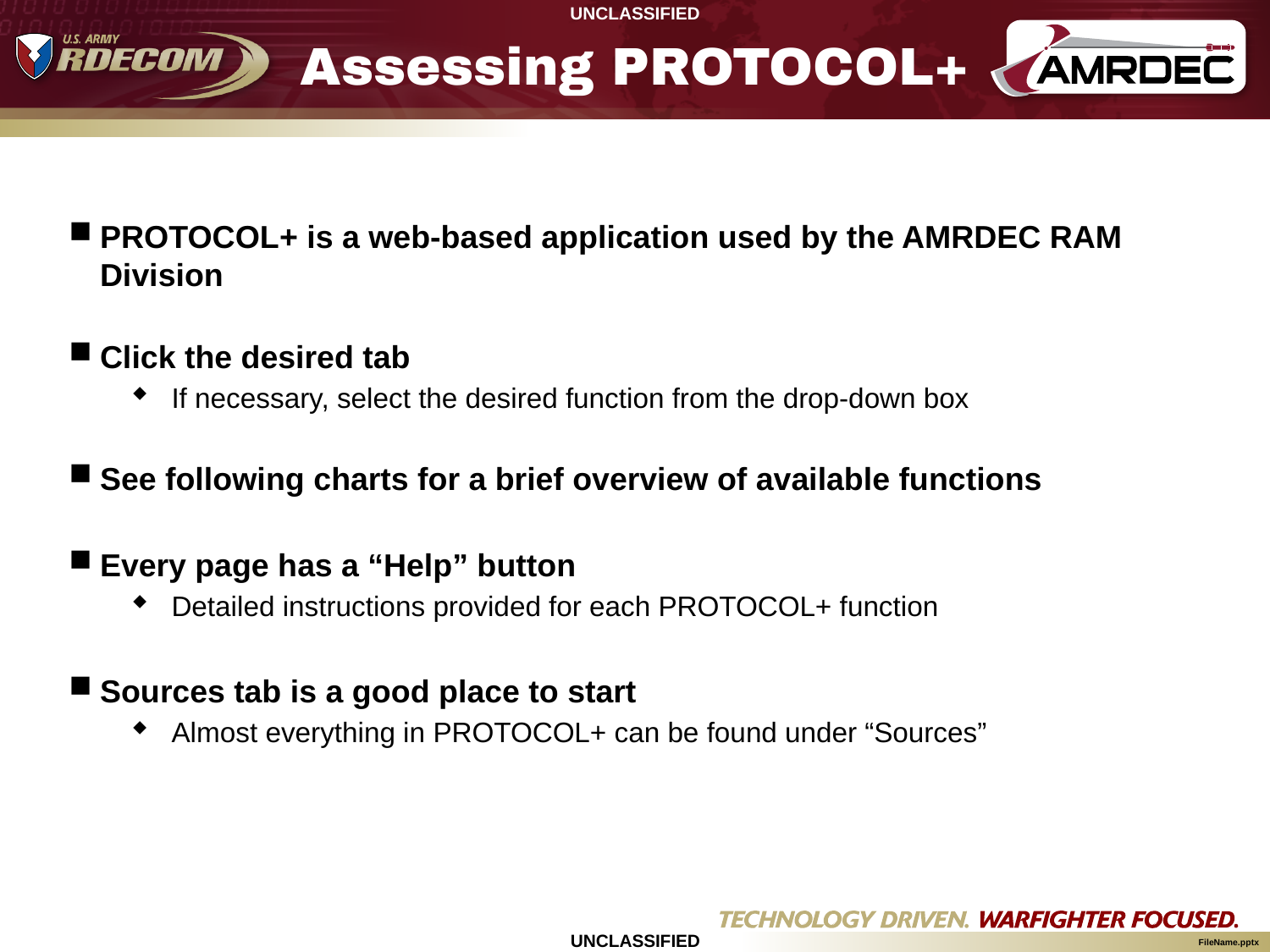

Assessing PROTOCOL+
PROTOCOL+ is a web-based application used by the AMRDEC RAM Division

Click the desired tab
If necessary, select the desired function from the drop-down box

See following charts for a brief overview of available functions

Every page has a “Help” button
Detailed instructions provided for each PROTOCOL+ function

Sources tab is a good place to start
Almost everything in PROTOCOL+ can be found under “Sources”